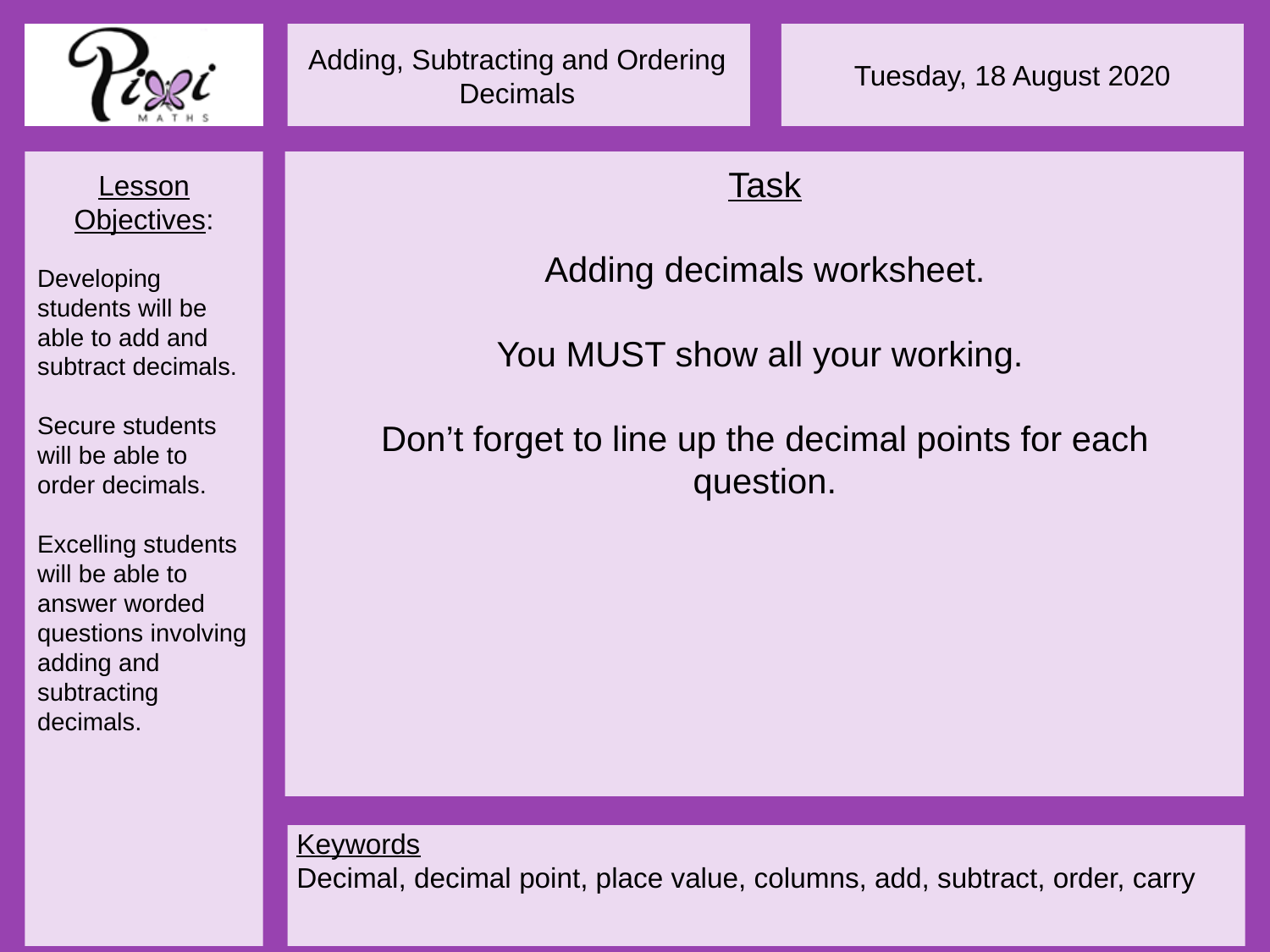

Task

Adding decimals worksheet.

You MUST show all your working.

Don’t forget to line up the decimal points for each question.